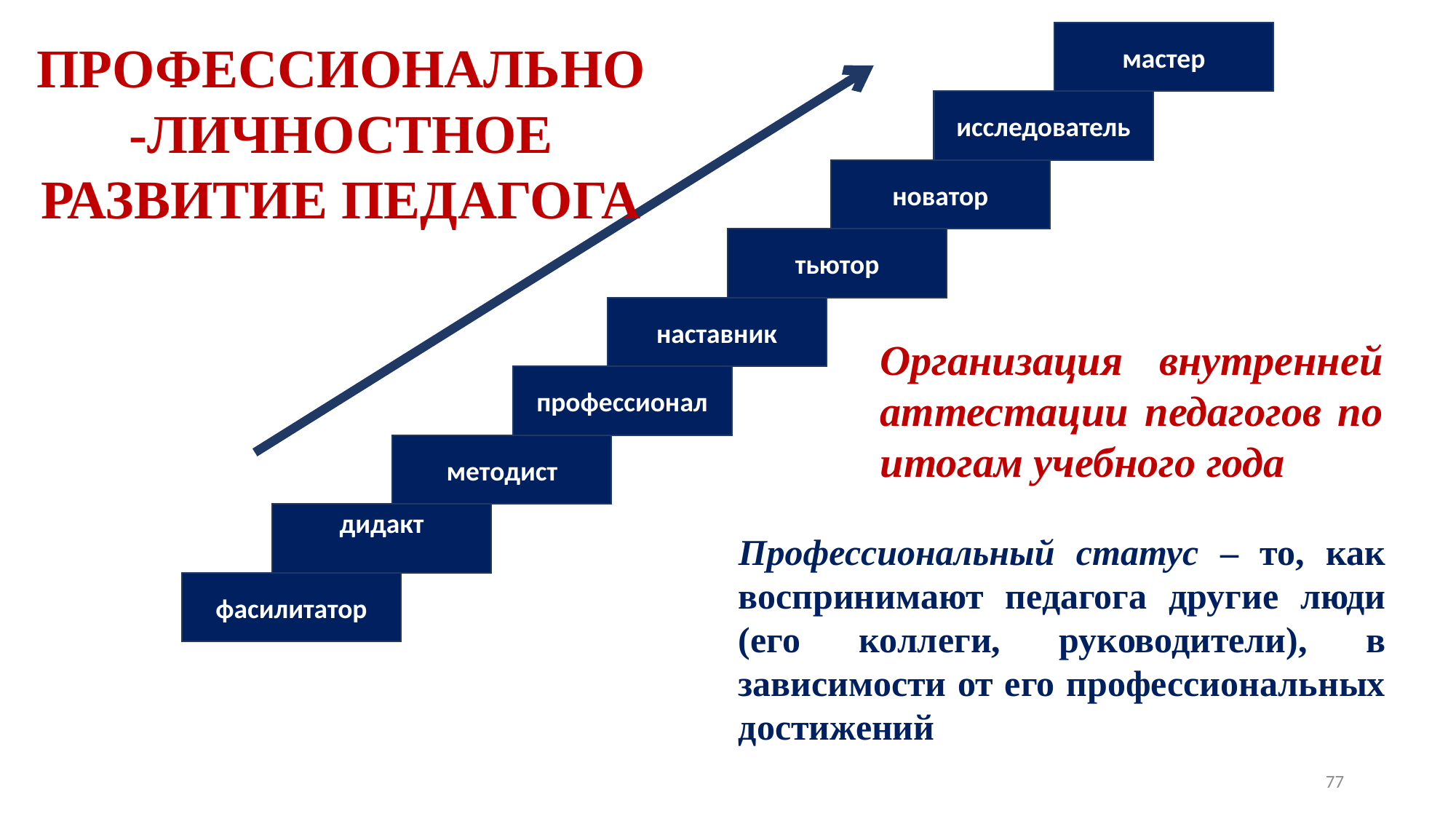

мастер
ПРОФЕССИОНАЛЬНО-ЛИЧНОСТНОЕ РАЗВИТИЕ ПЕДАГОГА
исследователь
новатор
тьютор
наставник
Организация внутренней аттестации педагогов по итогам учебного года
профессионал
методист
дидакт

Профессиональный статус – то, как воспринимают педагога другие люди (его коллеги, руководители), в зависимости от его профессиональных достижений
фасилитатор
77